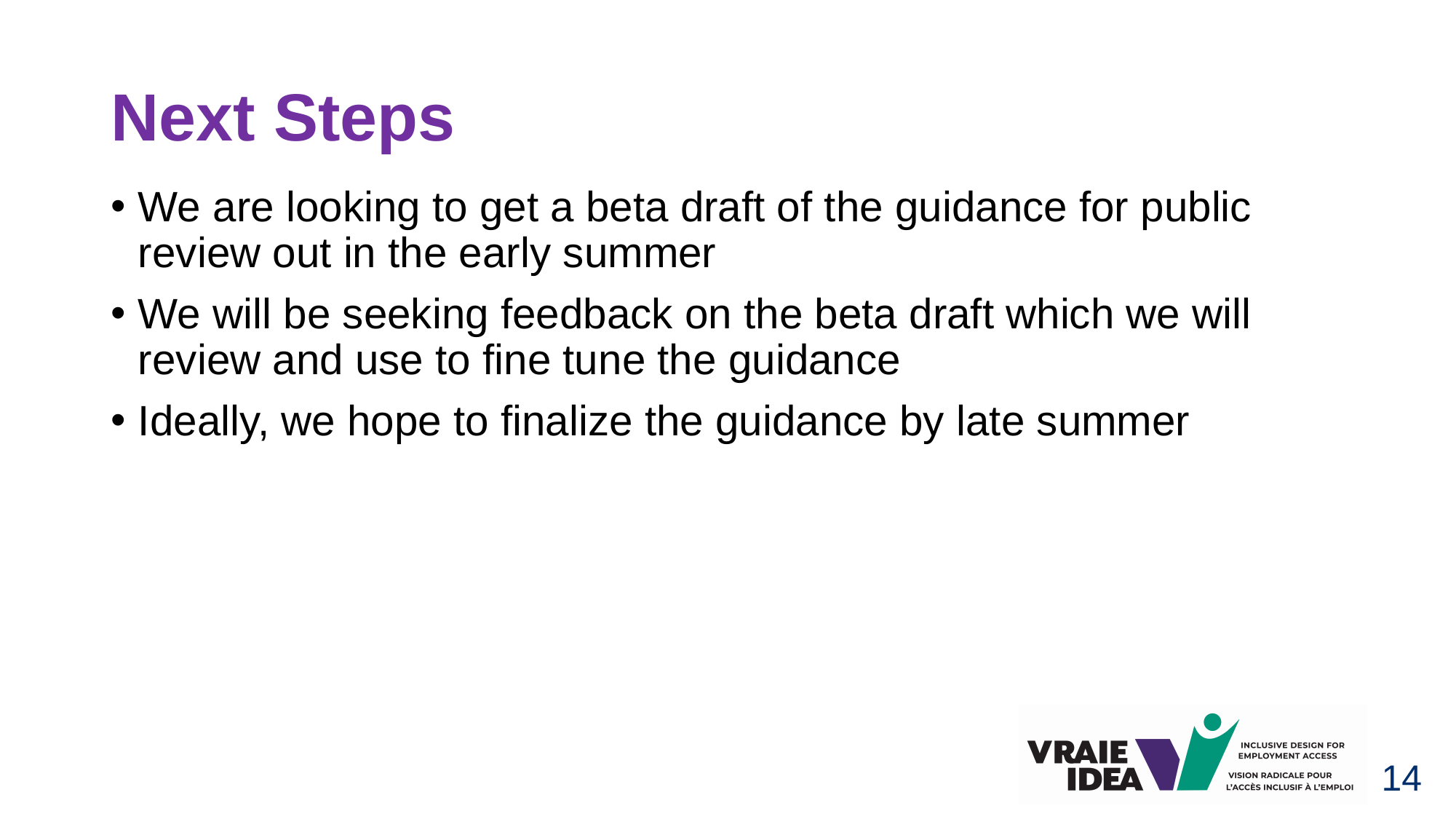

# Next Steps
We are looking to get a beta draft of the guidance for public review out in the early summer
We will be seeking feedback on the beta draft which we will review and use to fine tune the guidance
Ideally, we hope to finalize the guidance by late summer